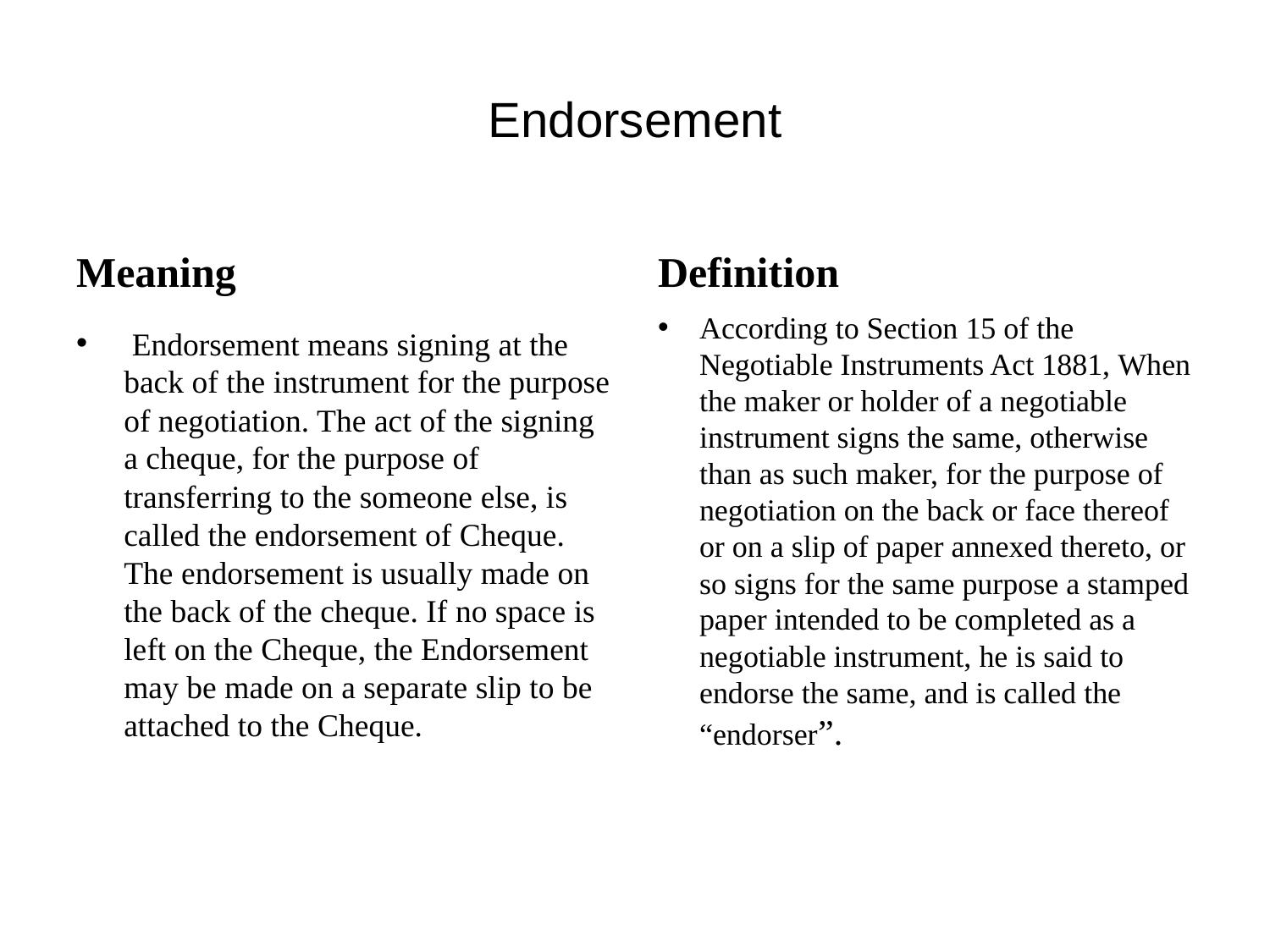

# Endorsement
Meaning
Definition
According to Section 15 of the Negotiable Instruments Act 1881, When the maker or holder of a negotiable instrument signs the same, otherwise than as such maker, for the purpose of negotiation on the back or face thereof or on a slip of paper annexed thereto, or so signs for the same purpose a stamped paper intended to be completed as a negotiable instrument, he is said to endorse the same, and is called the “endorser”.

 Endorsement means signing at the back of the instrument for the purpose of negotiation. The act of the signing a cheque, for the purpose of transferring to the someone else, is called the endorsement of Cheque. The endorsement is usually made on the back of the cheque. If no space is left on the Cheque, the Endorsement may be made on a separate slip to be attached to the Cheque.